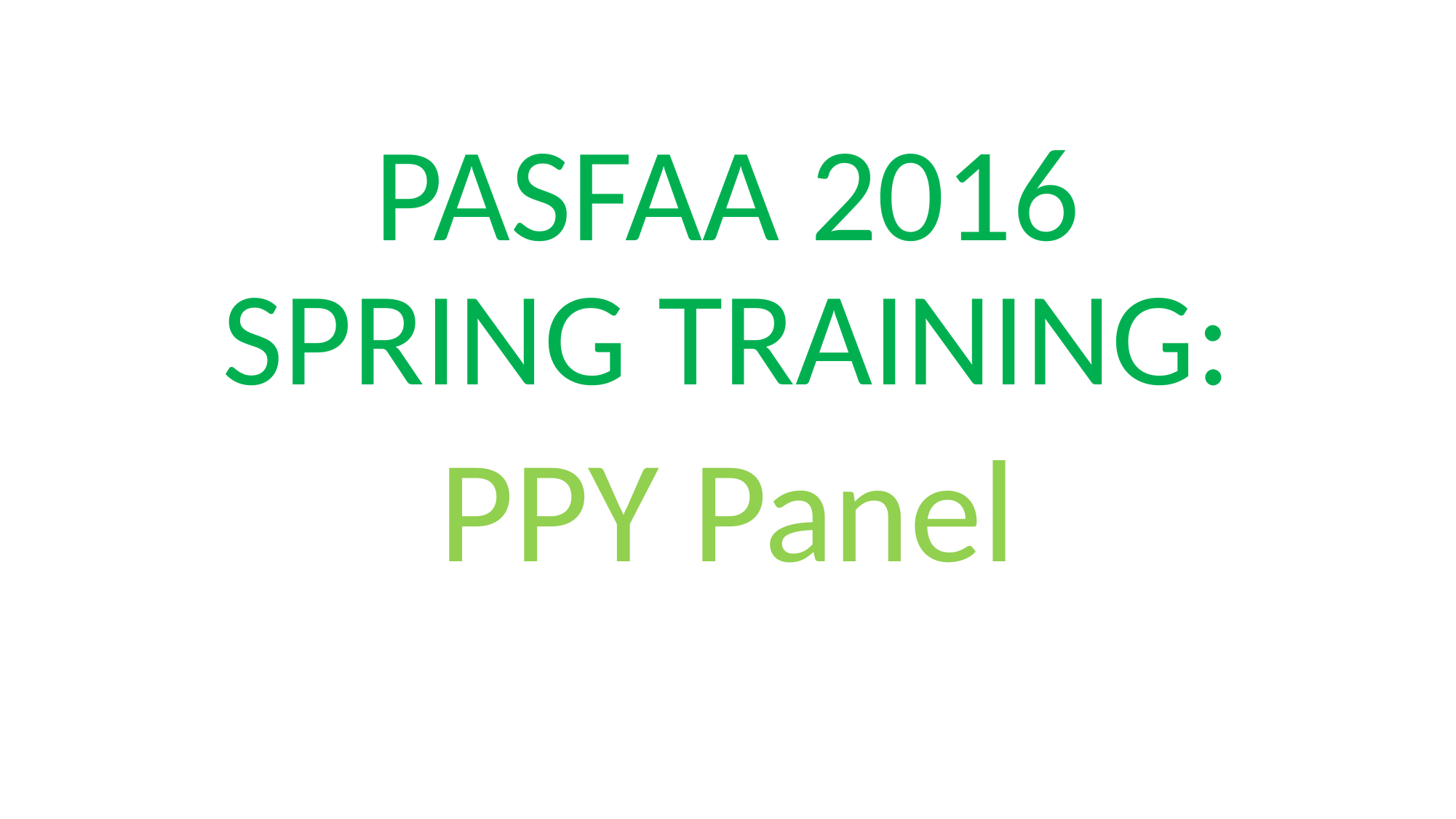

# PASFAA 2016 SPRING TRAINING:
PPY Panel